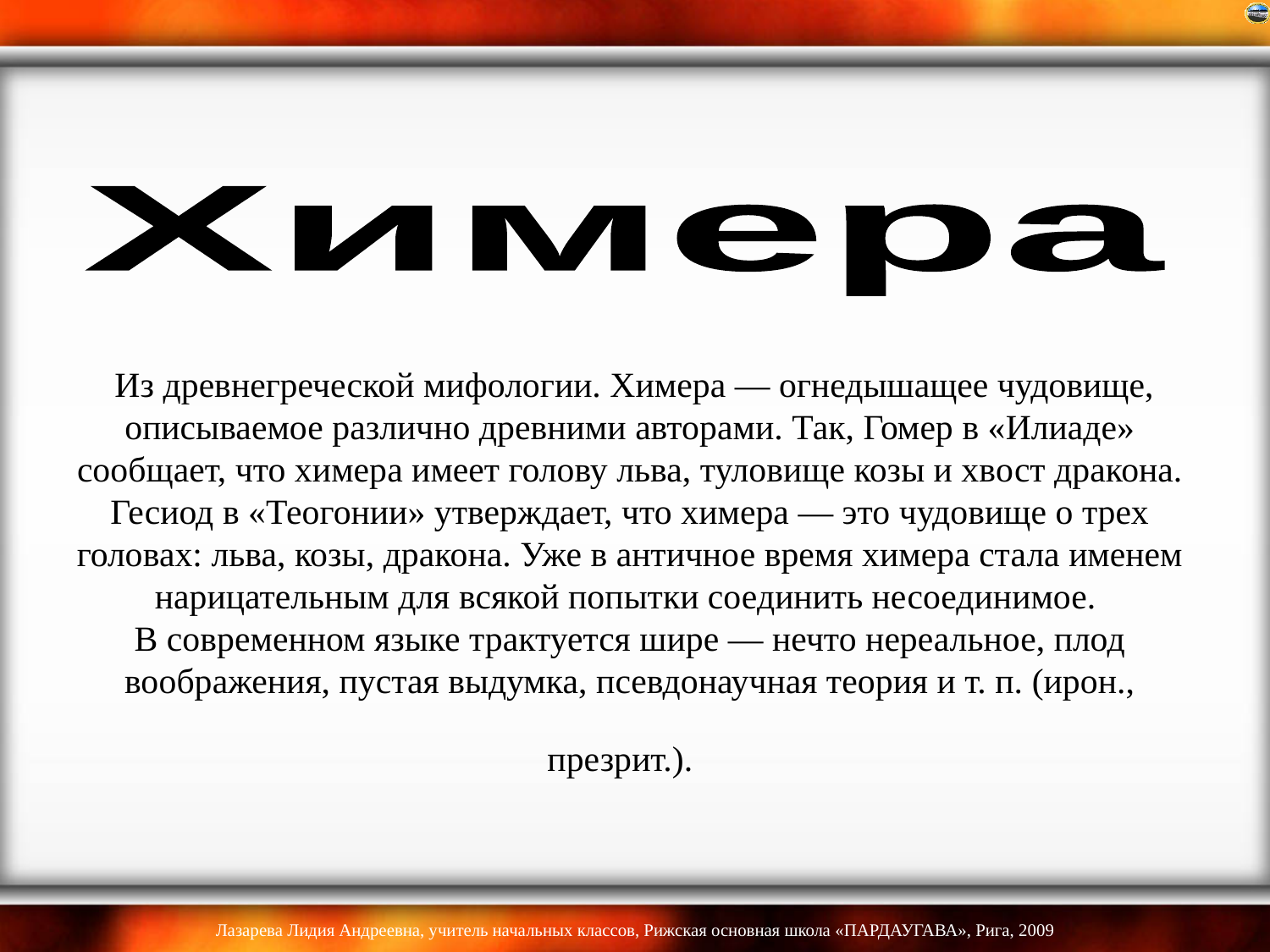

Химера
# Из древнегреческой мифологии. Химера — огнедышащее чудовище, описываемое различно древними авторами. Так, Гомер в «Илиаде» сообщает, что химера имеет голову льва, туловище козы и хвост дракона. Гесиод в «Теогонии» утверждает, что химера — это чудовище о трех головах: льва, козы, дракона. Уже в античное время химера стала именем нарицательным для всякой попытки соединить несоединимое. В современном языке трактуется шире — нечто нереальное, плод воображения, пустая выдумка, псевдонаучная теория и т. п. (ирон., презрит.).